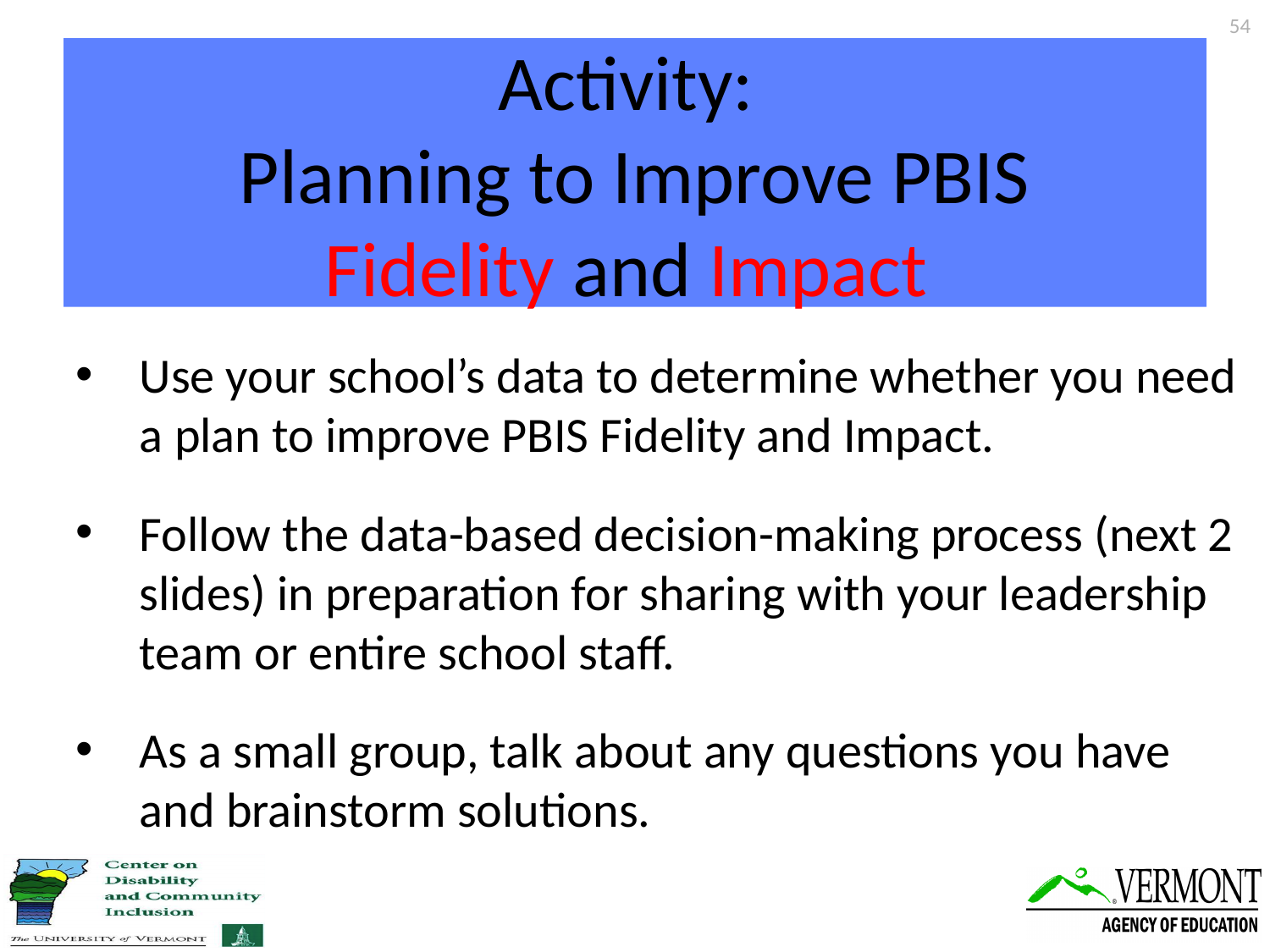

54
# Activity: Planning to Improve PBIS Fidelity and Impact
Use your school’s data to determine whether you need a plan to improve PBIS Fidelity and Impact.

Follow the data-based decision-making process (next 2 slides) in preparation for sharing with your leadership team or entire school staff.

As a small group, talk about any questions you have and brainstorm solutions.